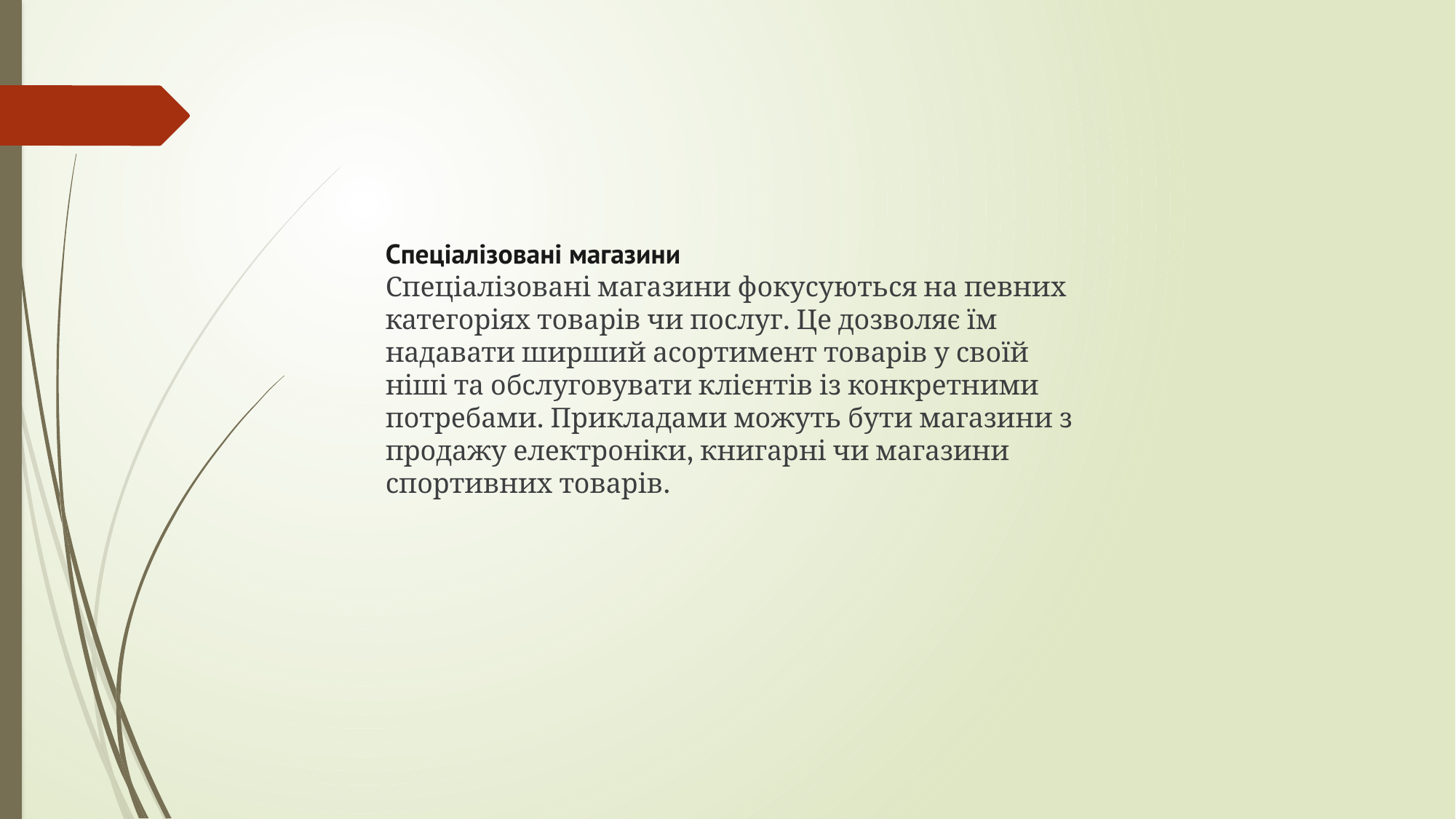

Спеціалізовані магазини
Спеціалізовані магазини фокусуються на певних категоріях товарів чи послуг. Це дозволяє їм надавати ширший асортимент товарів у своїй ніші та обслуговувати клієнтів із конкретними потребами. Прикладами можуть бути магазини з продажу електроніки, книгарні чи магазини спортивних товарів.